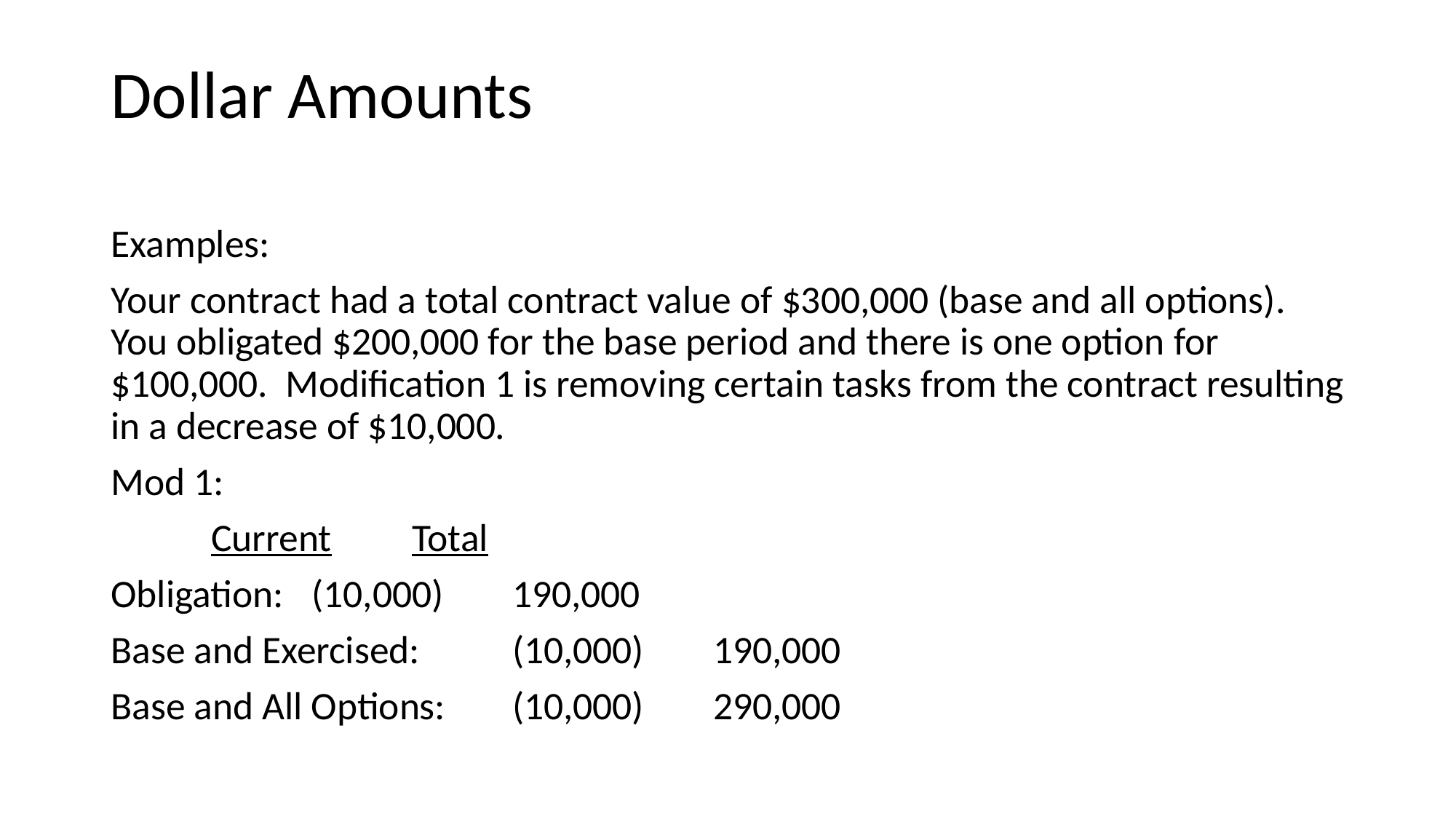

# Dollar Amounts
Examples:
Your contract had a total contract value of $300,000 (base and all options). You obligated $200,000 for the base period and there is one option for $100,000.  Modification 1 is removing certain tasks from the contract resulting in a decrease of $10,000.
Mod 1:
				Current		Total
Obligation: 			(10,000)		190,000
Base and Exercised:	(10,000)		190,000
Base and All Options:	(10,000)		290,000